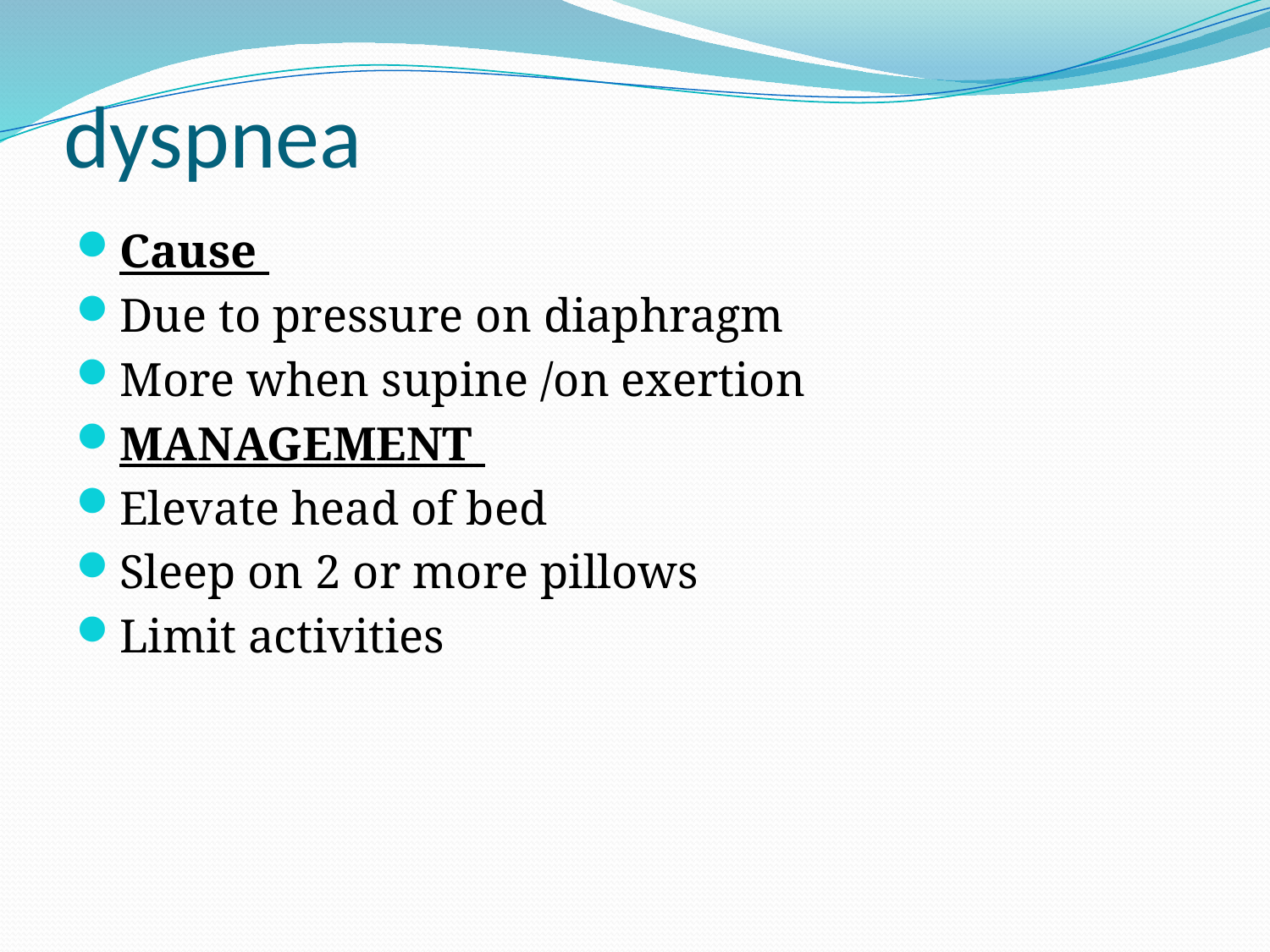

# dyspnea
Cause
Due to pressure on diaphragm
More when supine /on exertion
MANAGEMENT
Elevate head of bed
Sleep on 2 or more pillows
Limit activities